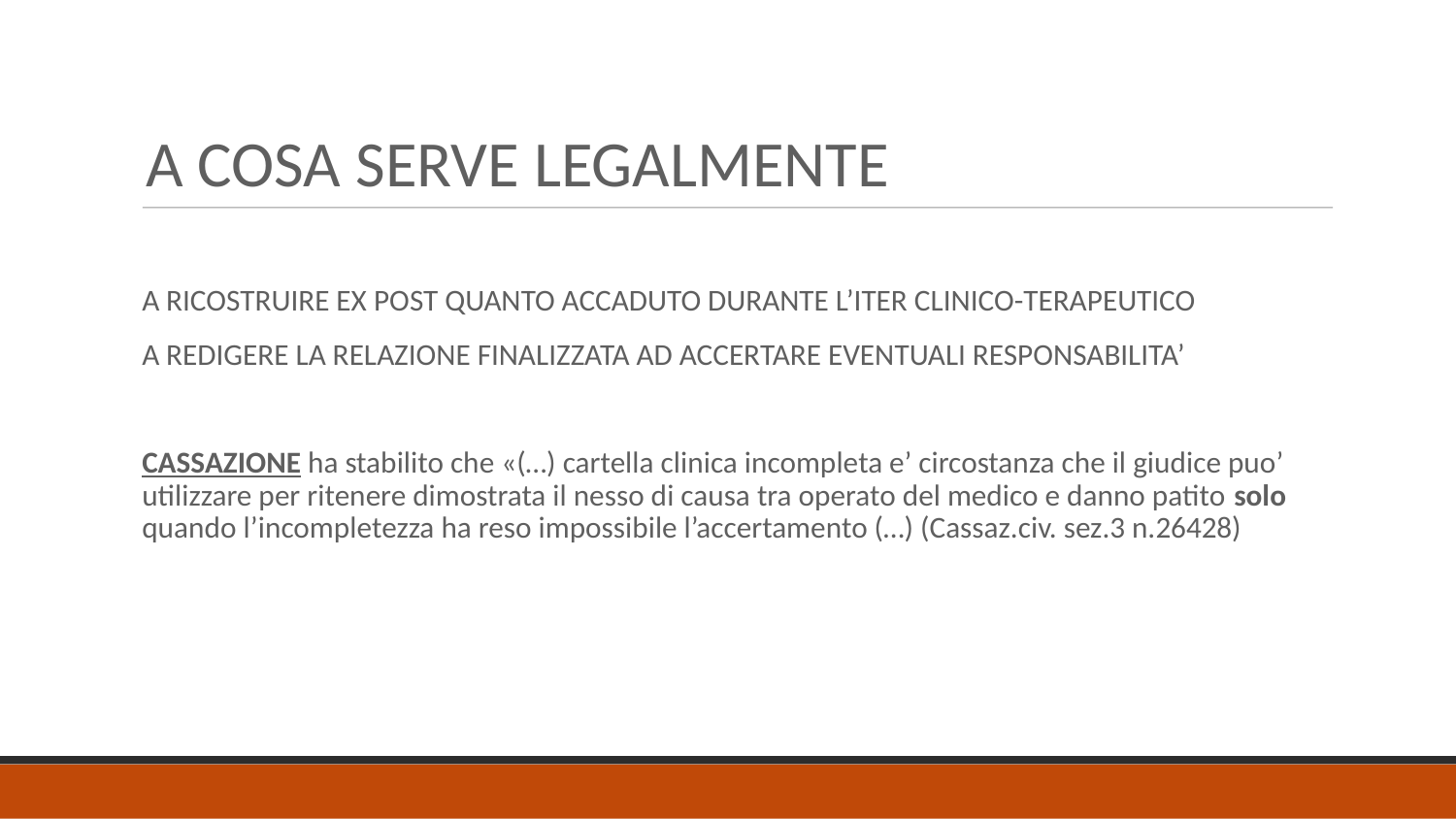

# A COSA SERVE LEGALMENTE

A RICOSTRUIRE EX POST QUANTO ACCADUTO DURANTE L’ITER CLINICO-TERAPEUTICO
A REDIGERE LA RELAZIONE FINALIZZATA AD ACCERTARE EVENTUALI RESPONSABILITA’

CASSAZIONE ha stabilito che «(…) cartella clinica incompleta e’ circostanza che il giudice puo’ utilizzare per ritenere dimostrata il nesso di causa tra operato del medico e danno patito solo quando l’incompletezza ha reso impossibile l’accertamento (…) (Cassaz.civ. sez.3 n.26428)